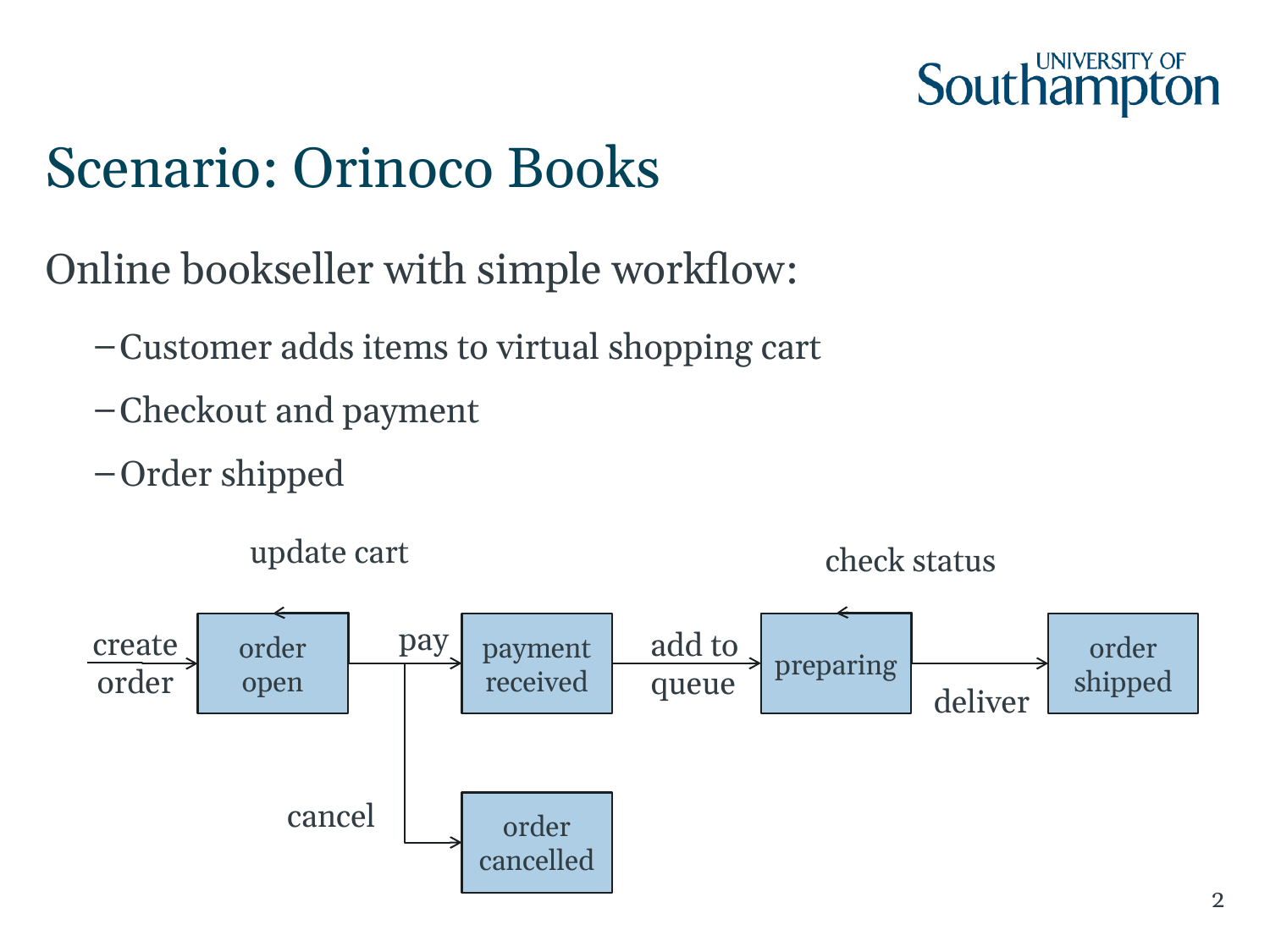

# Scenario: Orinoco Books
Online bookseller with simple workflow:
Customer adds items to virtual shopping cart
Checkout and payment
Order shipped
update cart
check status
pay
preparing
payment
received
order
shipped
order
open
create
order
add to
queue
deliver
cancel
order
cancelled
2